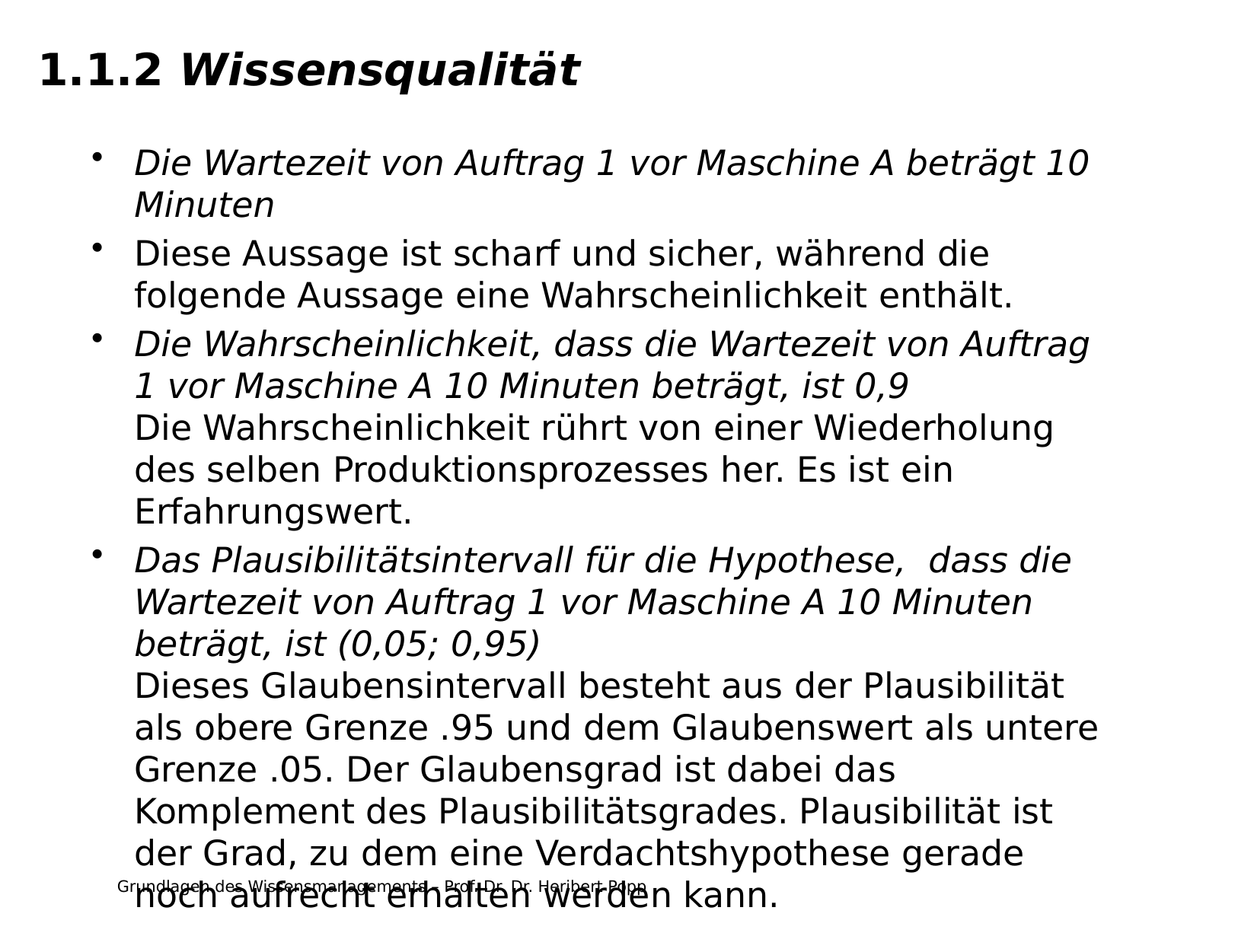

# 1.1.2 Wissensqualität
Die Wartezeit von Auftrag 1 vor Maschine A beträgt 10 Minuten
Diese Aussage ist scharf und sicher, während die folgende Aussage eine Wahrscheinlichkeit enthält.
Die Wahrscheinlichkeit, dass die Wartezeit von Auftrag 1 vor Maschine A 10 Minuten beträgt, ist 0,9
Die Wahrscheinlichkeit rührt von einer Wiederholung des selben Produktionsprozesses her. Es ist ein Erfahrungswert.
Das Plausibilitätsintervall für die Hypothese,  dass die Wartezeit von Auftrag 1 vor Maschine A 10 Minuten beträgt, ist (0,05; 0,95)
Dieses Glaubensintervall besteht aus der Plausibilität als obere Grenze .95 und dem Glaubenswert als untere Grenze .05. Der Glaubensgrad ist dabei das Komplement des Plausibilitätsgrades. Plausibilität ist der Grad, zu dem eine Verdachtshypothese gerade noch aufrecht erhalten werden kann.